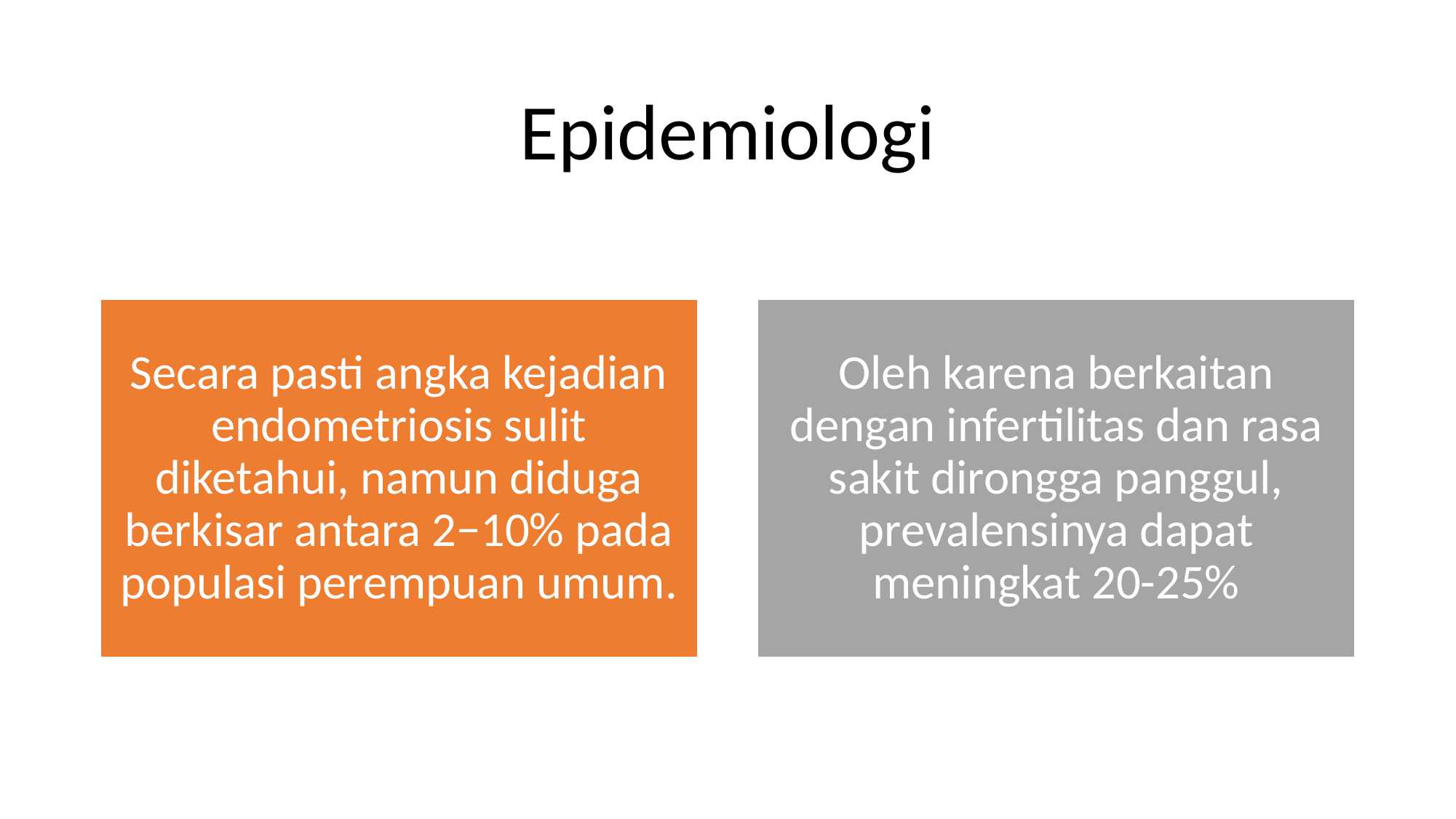

# Epidemiologi
Secara pasti angka kejadian endometriosis sulit diketahui, namun diduga berkisar antara 2−10% pada populasi perempuan umum.
Oleh karena berkaitan dengan infertilitas dan rasa sakit dirongga panggul, prevalensinya dapat meningkat 20-25%